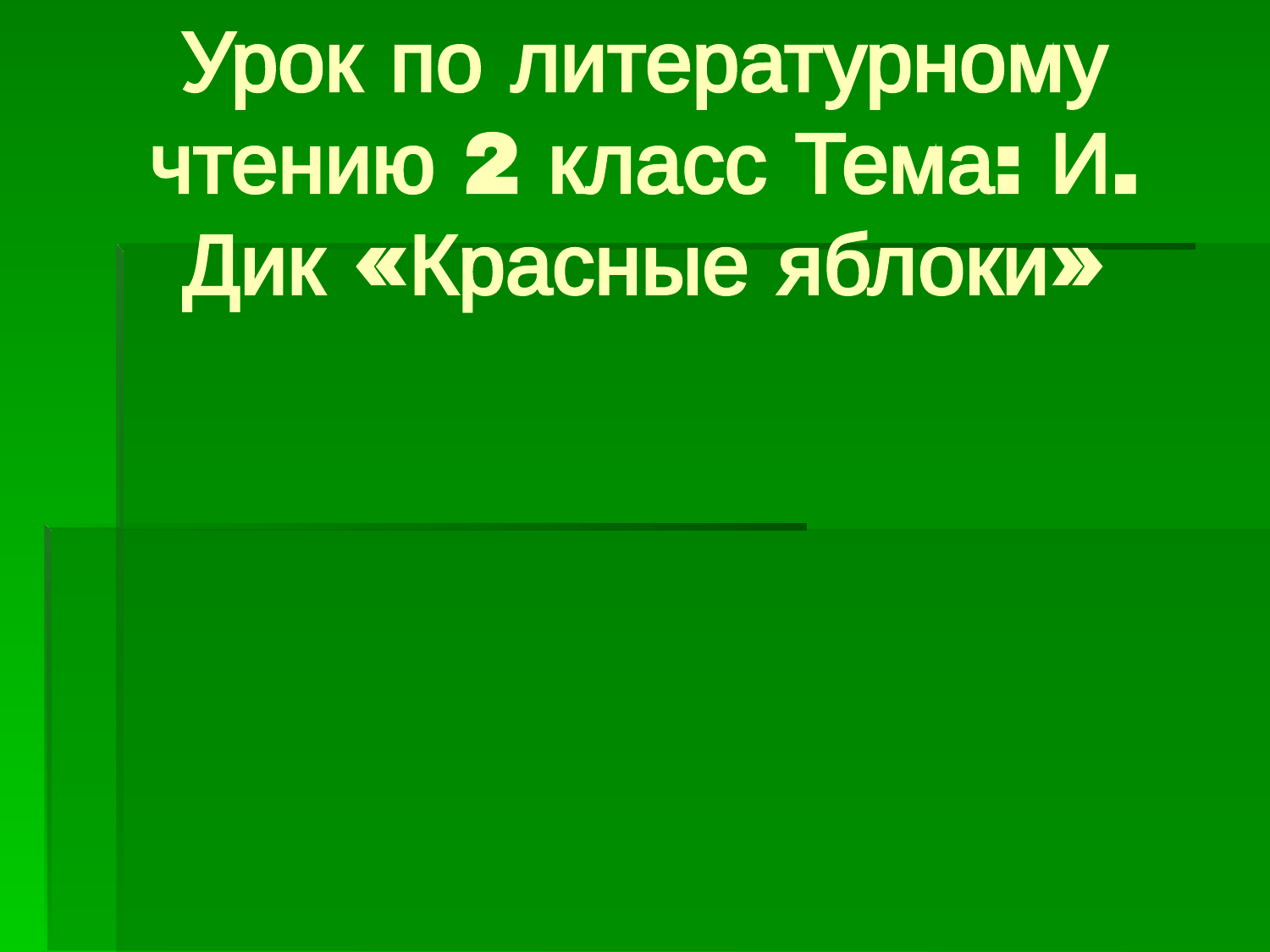

# Урок по литературному чтению 2 класс Тема: И. Дик «Красные яблоки»